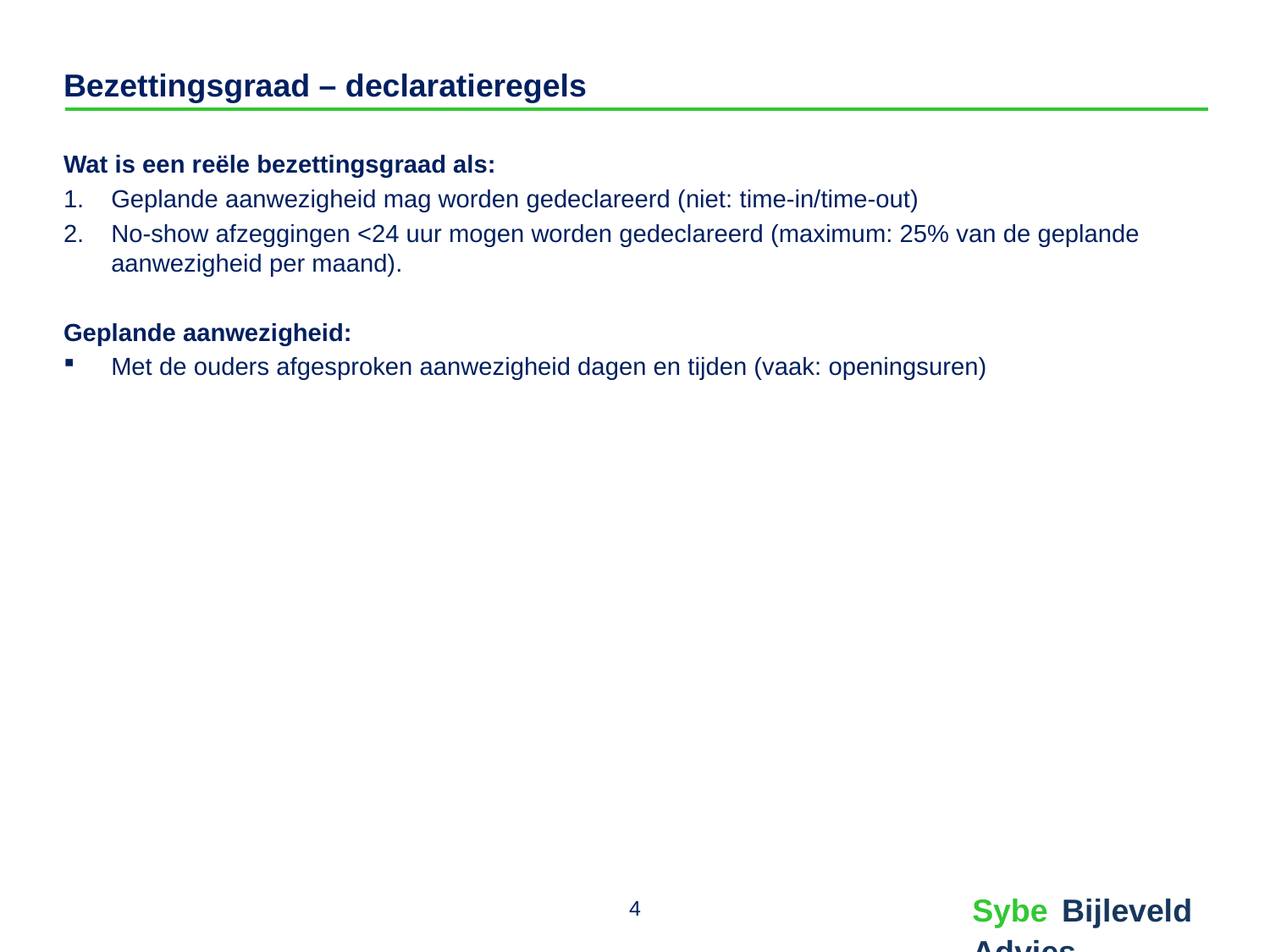

# Bezettingsgraad – declaratieregels
Wat is een reële bezettingsgraad als:
Geplande aanwezigheid mag worden gedeclareerd (niet: time-in/time-out)
No-show afzeggingen <24 uur mogen worden gedeclareerd (maximum: 25% van de geplande aanwezigheid per maand).

Geplande aanwezigheid:
Met de ouders afgesproken aanwezigheid dagen en tijden (vaak: openingsuren)

4